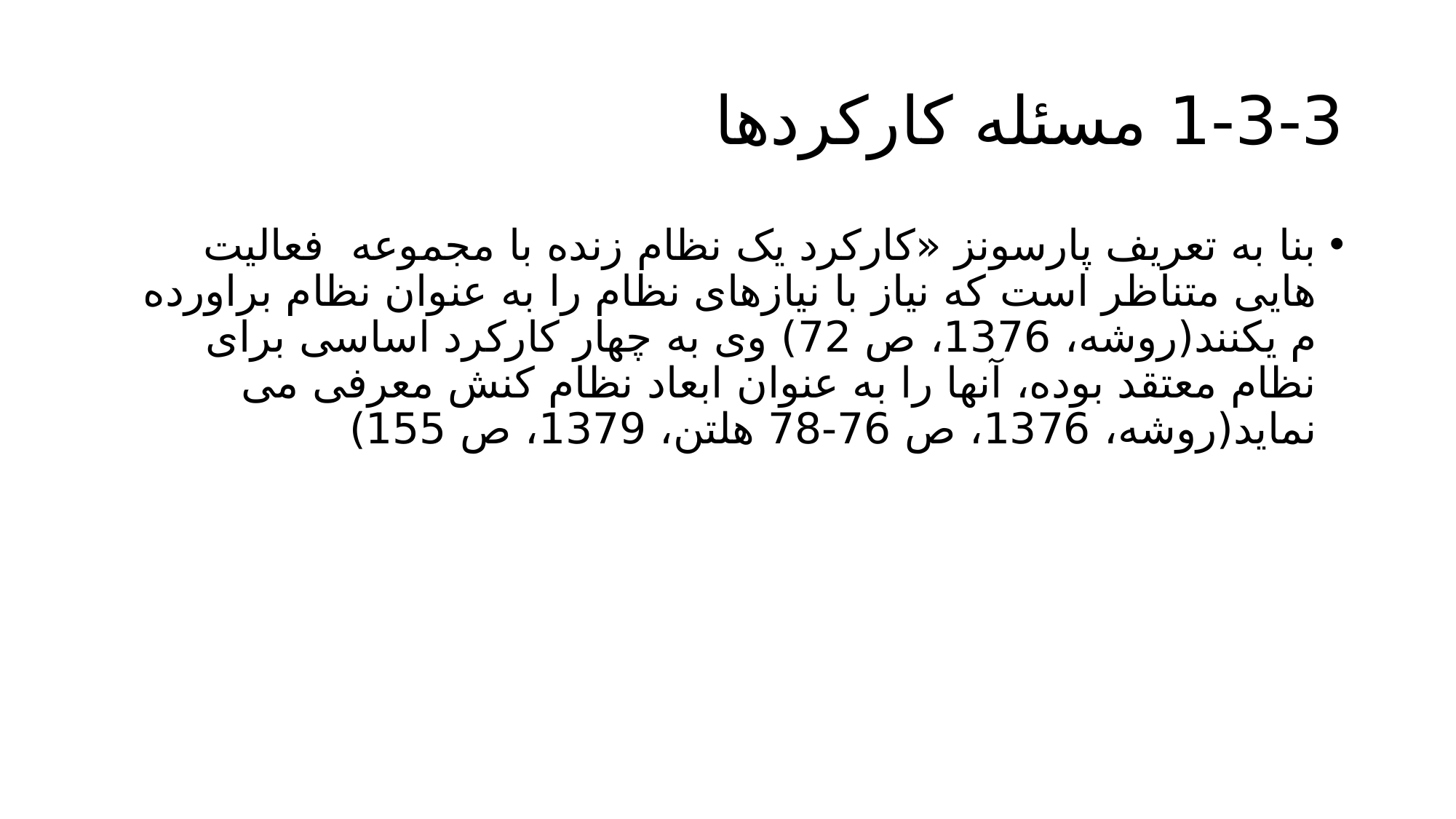

# 1-3-3 مسئله کارکردها
بنا به تعریف پارسونز «کارکرد یک نظام زنده با مجموعه  فعالیت هایی متناظر است که نیاز با نیازهای نظام را به عنوان نظام براورده م یکنند(روشه، 1376، ص 72) وی به چهار کارکرد اساسی برای نظام معتقد بوده، آنها را به عنوان ابعاد نظام کنش معرفی می نماید(روشه، 1376، ص 76-78 هلتن، 1379، ص 155)